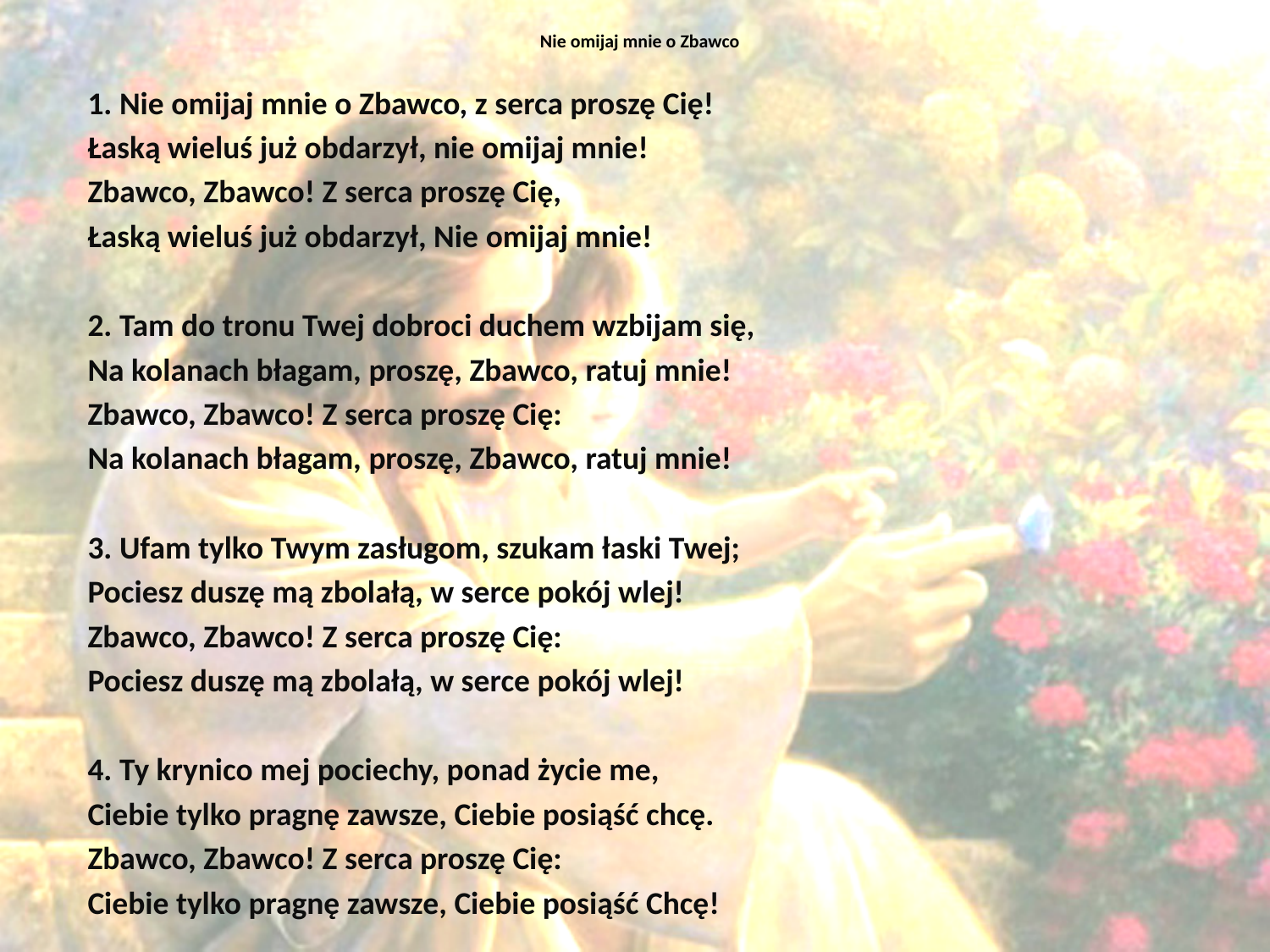

# Nie omijaj mnie o Zbawco
1. Nie omijaj mnie o Zbawco, z serca proszę Cię!
Łaską wieluś już obdarzył, nie omijaj mnie!
Zbawco, Zbawco! Z serca proszę Cię,
Łaską wieluś już obdarzył, Nie omijaj mnie!

2. Tam do tronu Twej dobroci duchem wzbijam się,
Na kolanach błagam, proszę, Zbawco, ratuj mnie!
Zbawco, Zbawco! Z serca proszę Cię:
Na kolanach błagam, proszę, Zbawco, ratuj mnie!

3. Ufam tylko Twym zasługom, szukam łaski Twej;
Pociesz duszę mą zbolałą, w serce pokój wlej!
Zbawco, Zbawco! Z serca proszę Cię:
Pociesz duszę mą zbolałą, w serce pokój wlej!

4. Ty krynico mej pociechy, ponad życie me,
Ciebie tylko pragnę zawsze, Ciebie posiąść chcę.
Zbawco, Zbawco! Z serca proszę Cię:
Ciebie tylko pragnę zawsze, Ciebie posiąść Chcę!